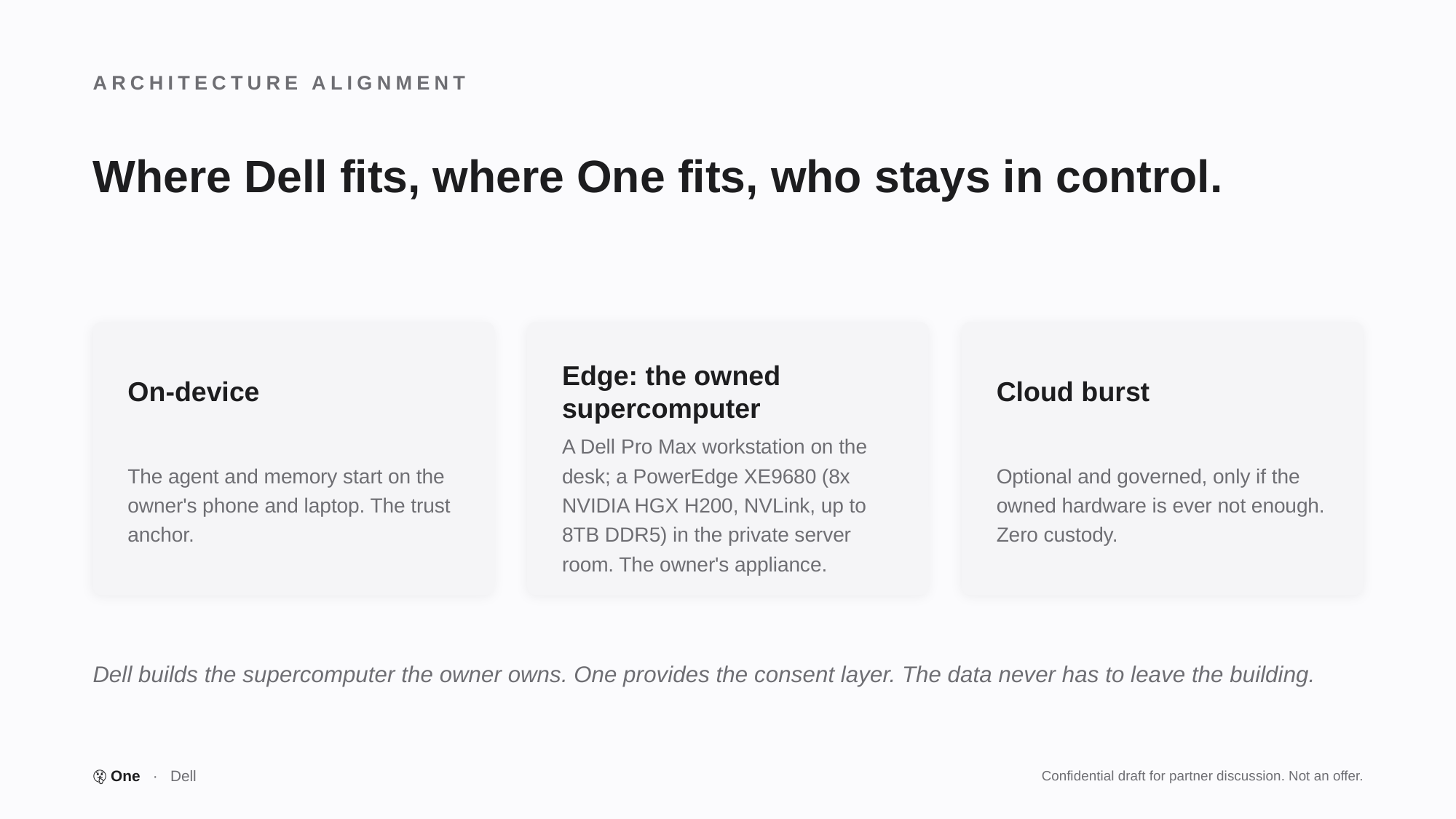

ARCHITECTURE ALIGNMENT
Where Dell fits, where One fits, who stays in control.

On-device
Edge: the owned supercomputer
Cloud burst
The agent and memory start on the owner's phone and laptop. The trust anchor.
A Dell Pro Max workstation on the desk; a PowerEdge XE9680 (8x NVIDIA HGX H200, NVLink, up to 8TB DDR5) in the private server room. The owner's appliance.
Optional and governed, only if the owned hardware is ever not enough. Zero custody.
Dell builds the supercomputer the owner owns. One provides the consent layer. The data never has to leave the building.
🤫 One   ·   Dell
Confidential draft for partner discussion. Not an offer.